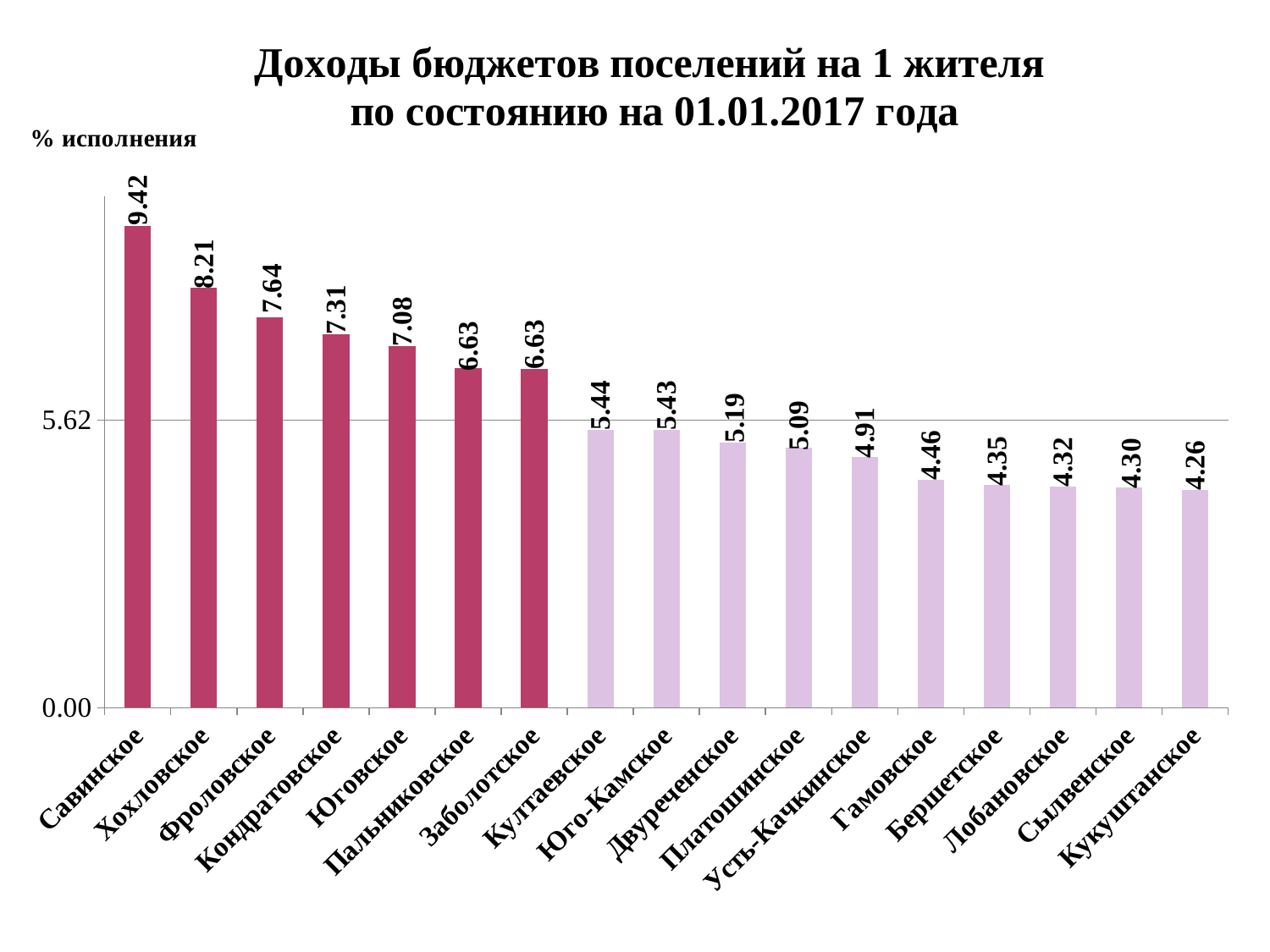

### Chart: Доходы бюджетов поселений на 1 жителя
по состоянию на 01.01.2017 года

| Category |  |
|---|---|
| Савинское | 9.422851102385987 |
| Хохловское | 8.209072243346007 |
| Фроловское | 7.640915130732961 |
| Кондратовское | 7.31099557721816 |
| Юговское | 7.075249590834699 |
| Пальниковское | 6.63401549386701 |
| Заболотское | 6.627474226804123 |
| Култаевское | 5.435981015340283 |
| Юго-Камское | 5.433979950943798 |
| Двуреченское | 5.186607379584623 |
| Платошинское | 5.0885243851604836 |
| Усть-Качкинское | 4.907023910462947 |
| Гамовское | 4.46044845942894 |
| Бершетское | 4.354302143230528 |
| Лобановское | 4.324678808274769 |
| Сылвенское | 4.304157769869512 |
| Кукуштанское | 4.262810435561527 |

### Chart

| Category |
|---|